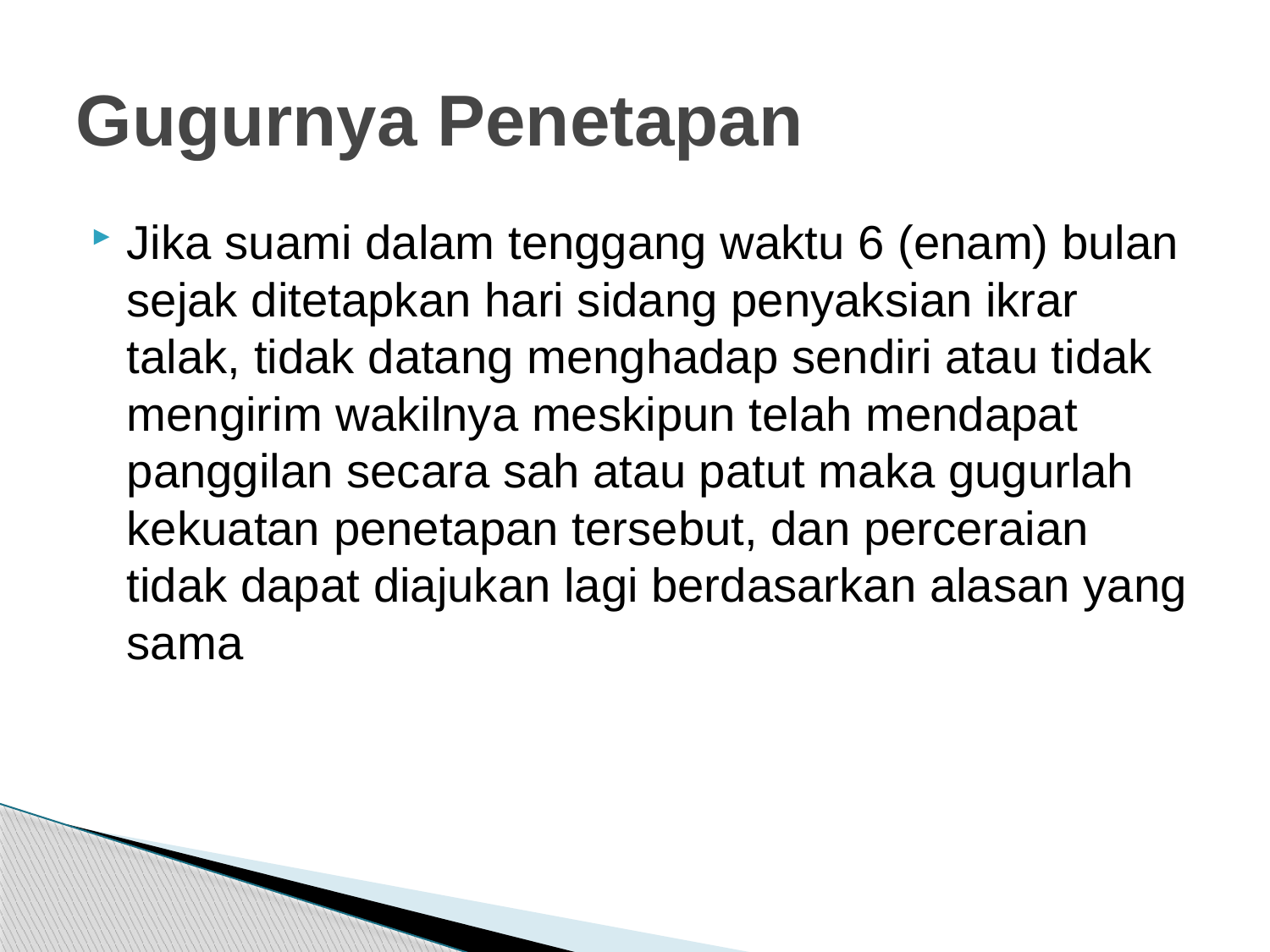

# Gugurnya Penetapan
Jika suami dalam tenggang waktu 6 (enam) bulan sejak ditetapkan hari sidang penyaksian ikrar talak, tidak datang menghadap sendiri atau tidak mengirim wakilnya meskipun telah mendapat panggilan secara sah atau patut maka gugurlah kekuatan penetapan tersebut, dan perceraian tidak dapat diajukan lagi berdasarkan alasan yang sama